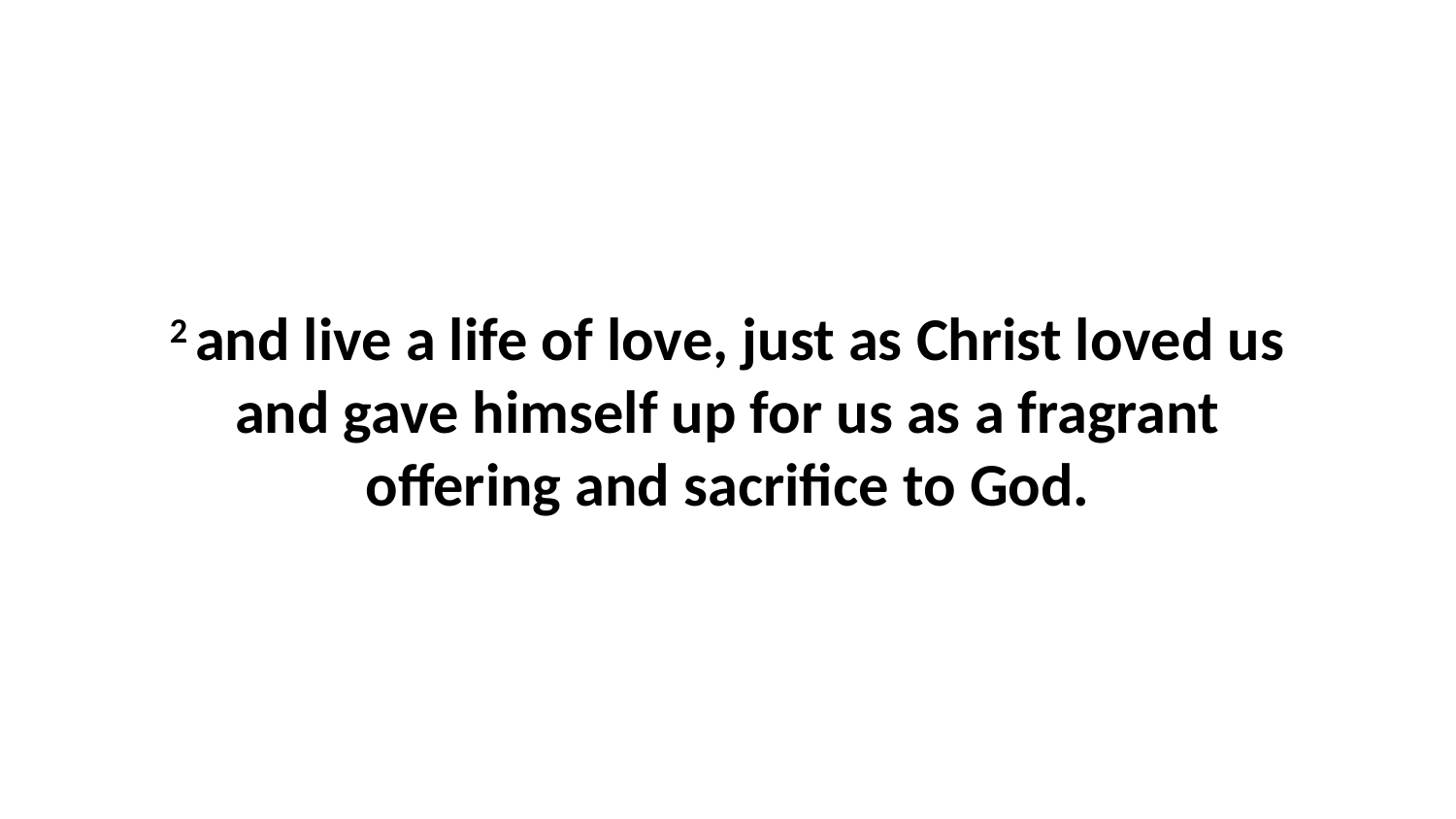

2 and live a life of love, just as Christ loved us and gave himself up for us as a fragrant offering and sacrifice to God.